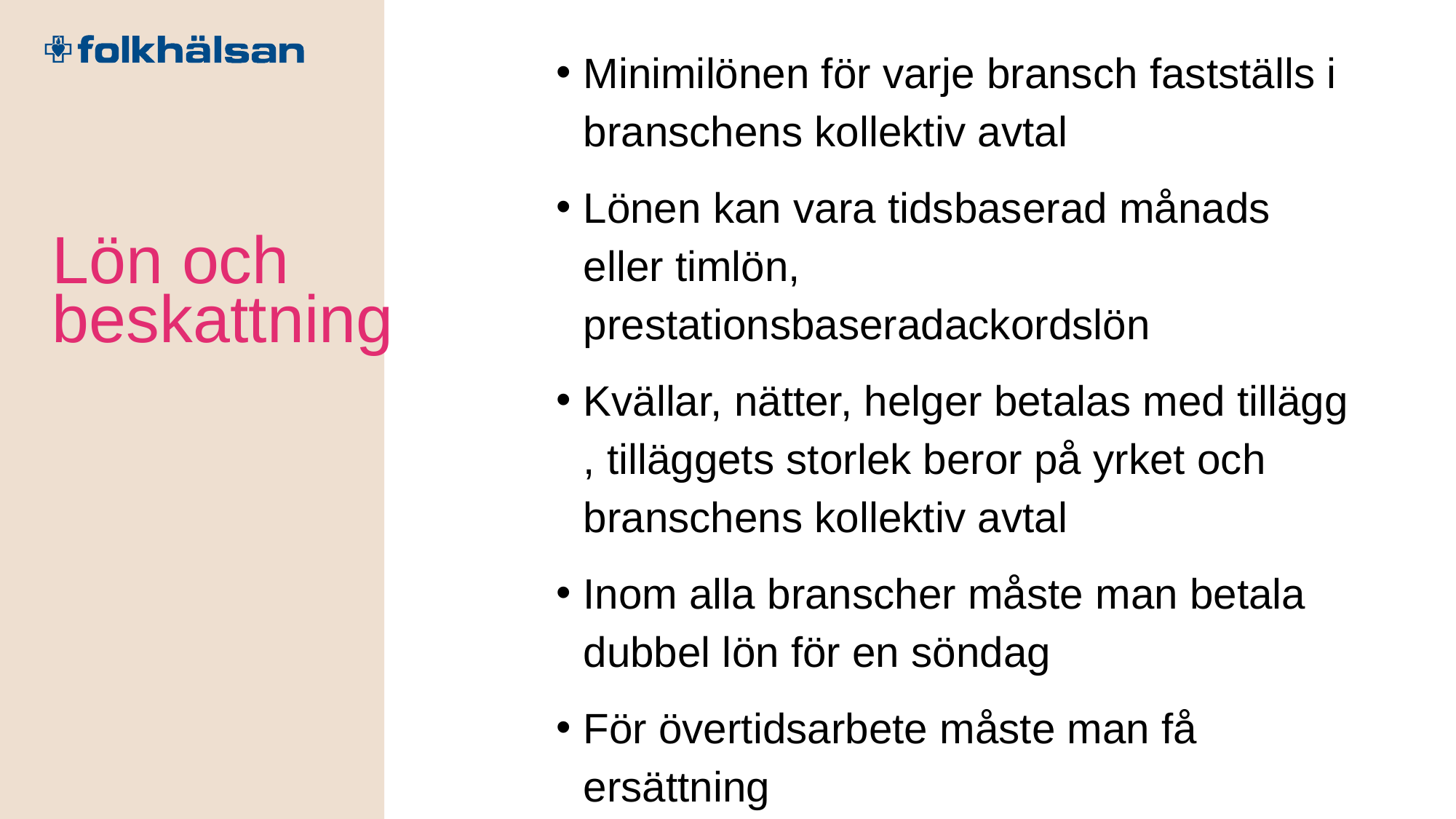

Minimilönen för varje bransch fastställs i branschens kollektiv avtal
Lönen kan vara tidsbaserad månads eller timlön, prestationsbaseradackordslön
Kvällar, nätter, helger betalas med tillägg , tilläggets storlek beror på yrket och branschens kollektiv avtal
Inom alla branscher måste man betala dubbel lön för en söndag
För övertidsarbete måste man få ersättning

Lön och beskattning